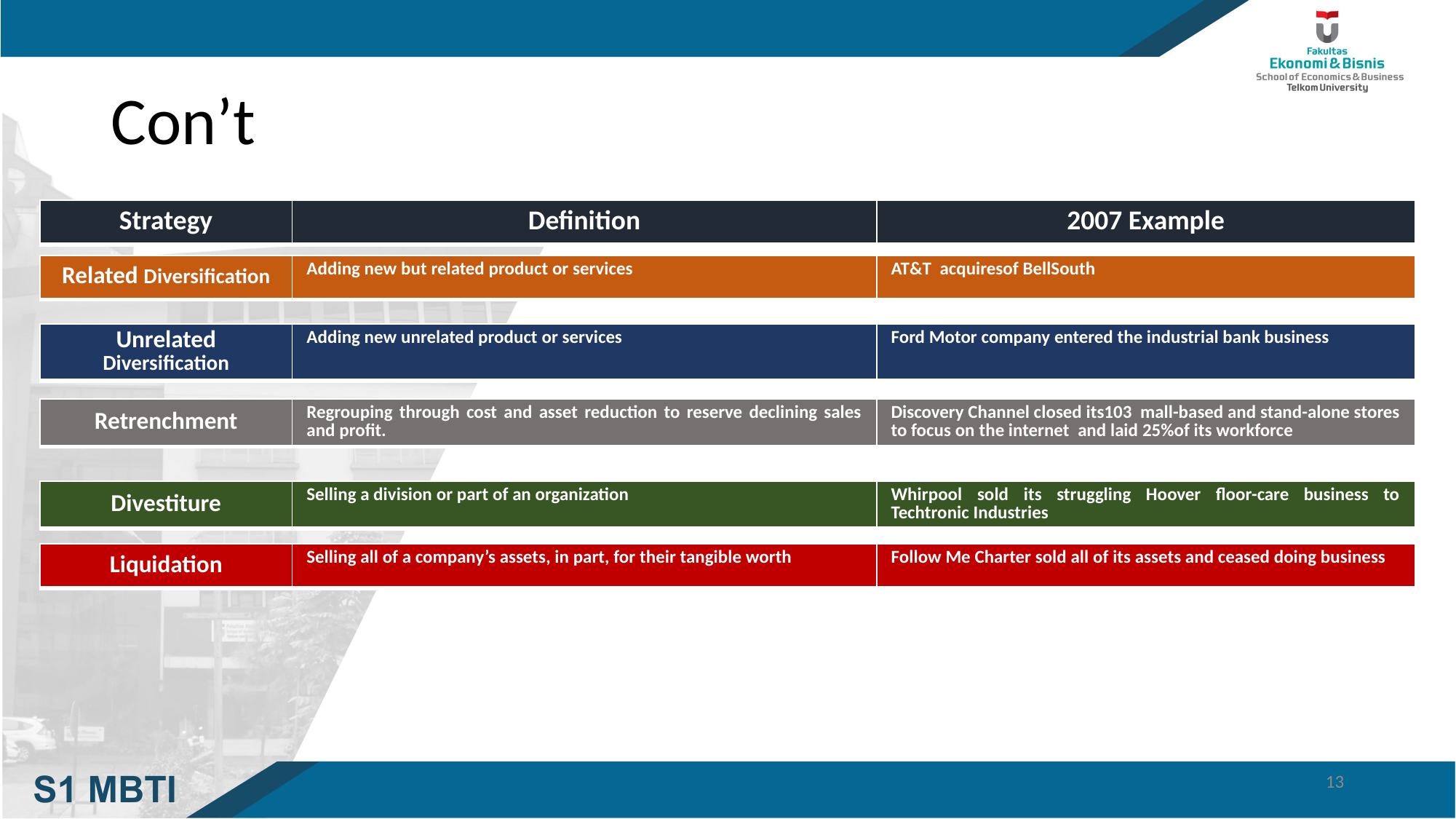

# Con’t
| Strategy | Definition | 2007 Example |
| --- | --- | --- |

| Related Diversification | Adding new but related product or services | AT&T acquiresof BellSouth |
| --- | --- | --- |
| Unrelated Diversification | Adding new unrelated product or services | Ford Motor company entered the industrial bank business |
| --- | --- | --- |
| Retrenchment | Regrouping through cost and asset reduction to reserve declining sales and profit. | Discovery Channel closed its103 mall-based and stand-alone stores to focus on the internet and laid 25%of its workforce |
| --- | --- | --- |
| Divestiture | Selling a division or part of an organization | Whirpool sold its struggling Hoover floor-care business to Techtronic Industries |
| --- | --- | --- |
| Liquidation | Selling all of a company’s assets, in part, for their tangible worth | Follow Me Charter sold all of its assets and ceased doing business |
| --- | --- | --- |
13